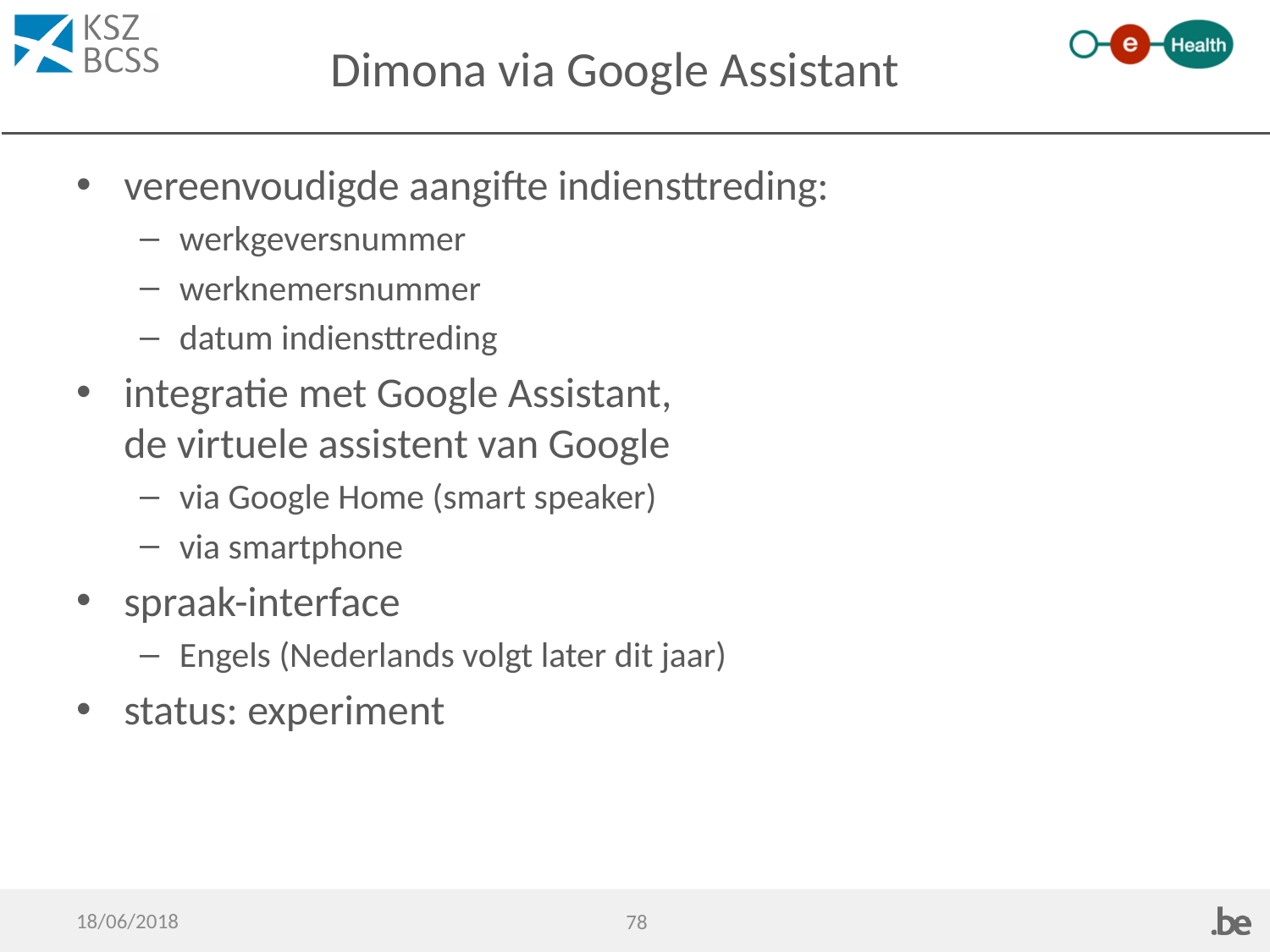

# Dimona via Google Assistant
vereenvoudigde aangifte indiensttreding:
werkgeversnummer
werknemersnummer
datum indiensttreding
integratie met Google Assistant,
de virtuele assistent van Google
via Google Home (smart speaker)
via smartphone
spraak-interface
Engels (Nederlands volgt later dit jaar)
status: experiment
18/06/2018
78